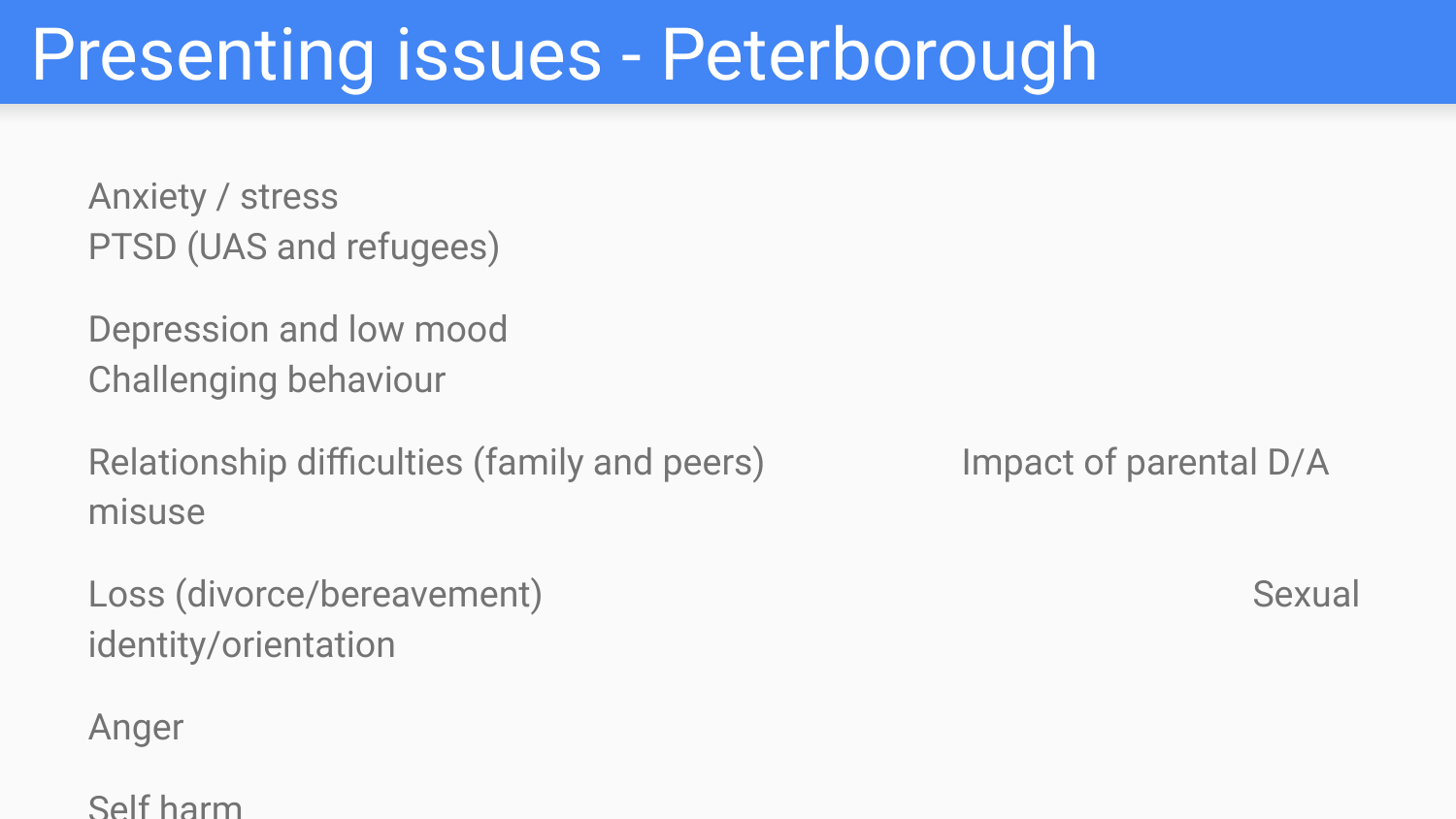

# Presenting issues - Peterborough
Anxiety / stress								PTSD (UAS and refugees)
Depression and low mood						Challenging behaviour
Relationship difficulties (family and peers)		Impact of parental D/A misuse
Loss (divorce/bereavement)					Sexual identity/orientation
Anger
Self harm
Attachment issues